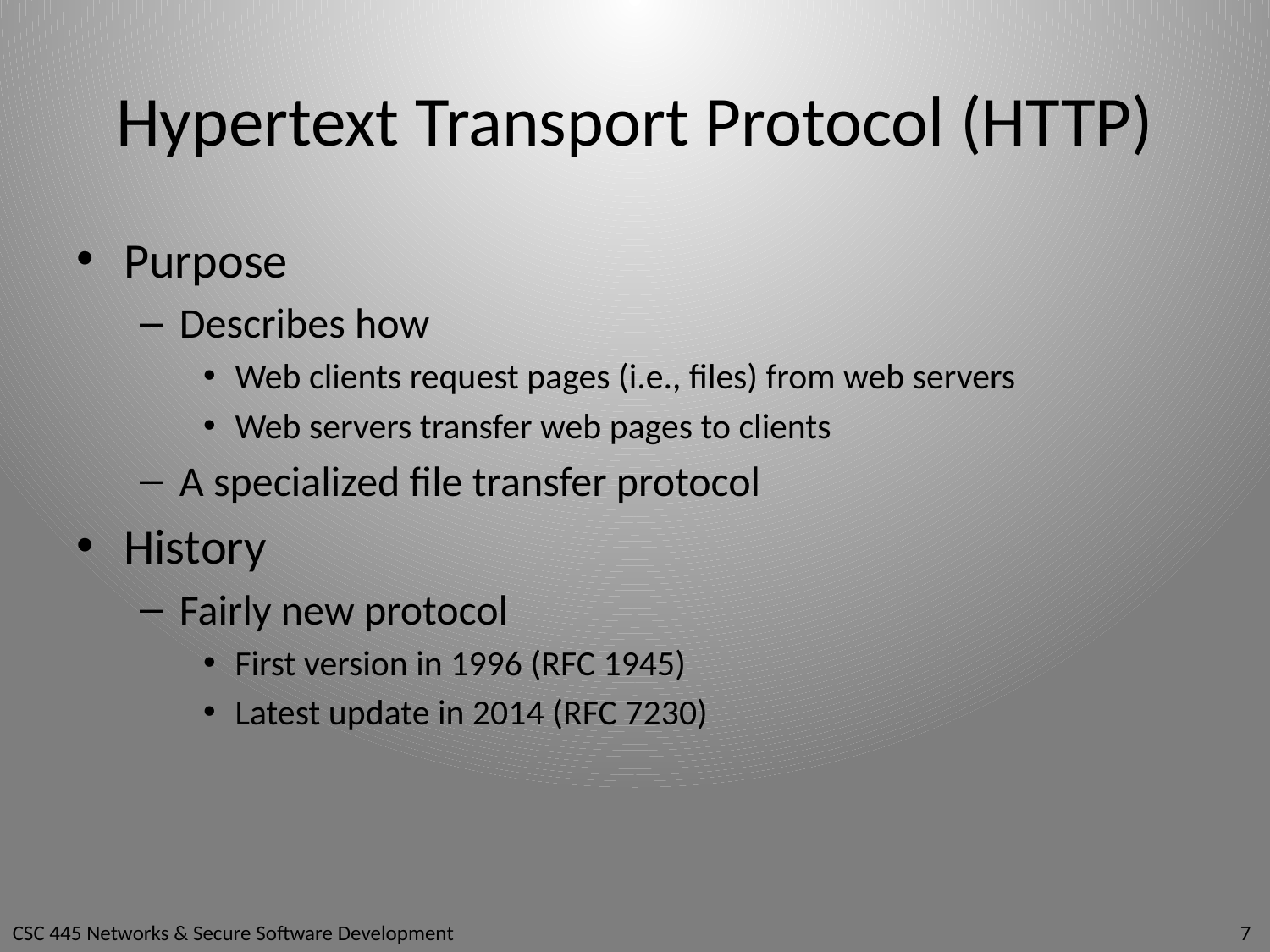

# Hypertext Transport Protocol (HTTP)
Purpose
Describes how
Web clients request pages (i.e., files) from web servers
Web servers transfer web pages to clients
A specialized file transfer protocol
History
Fairly new protocol
First version in 1996 (RFC 1945)
Latest update in 2014 (RFC 7230)